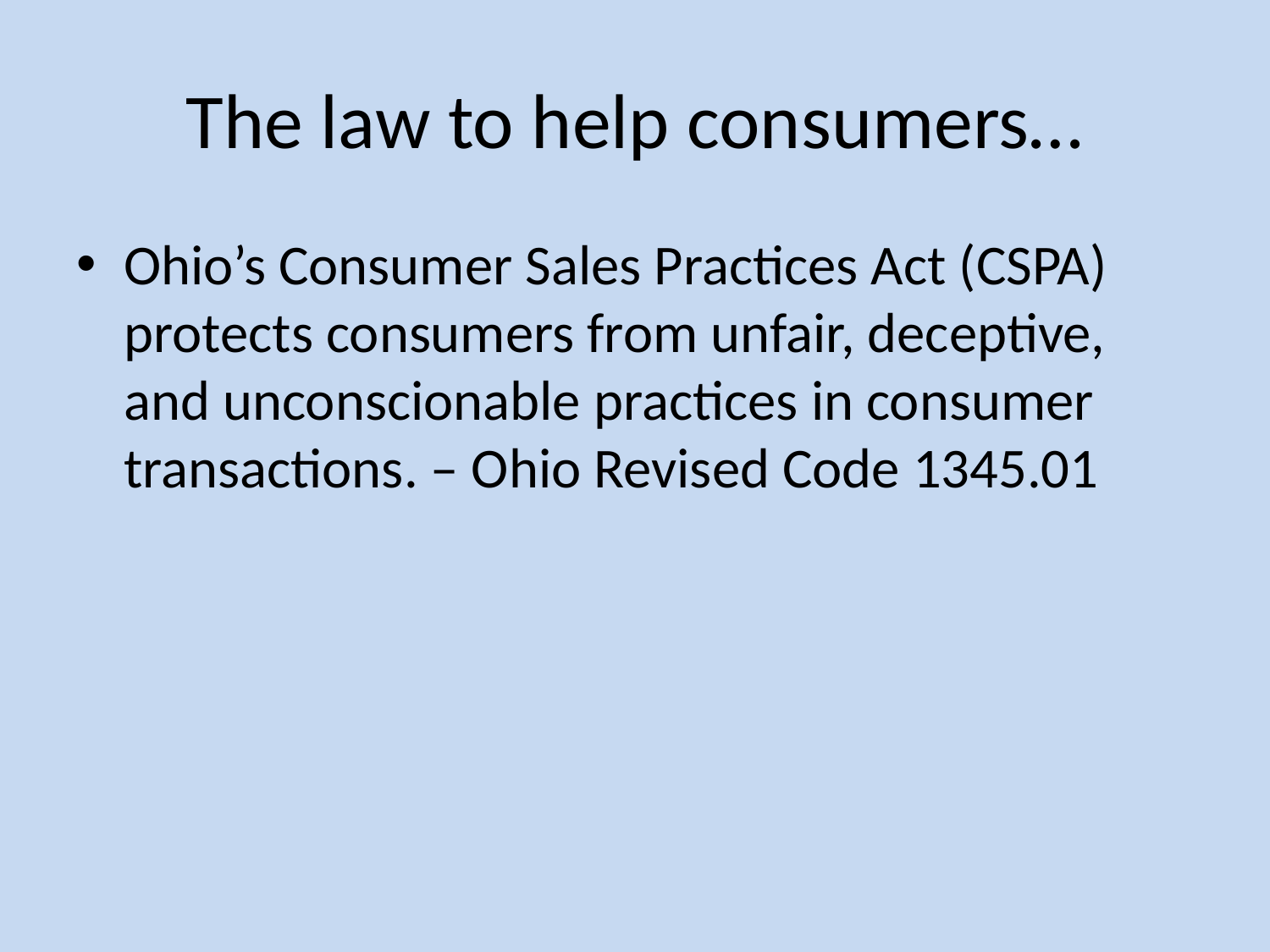

# The law to help consumers…
Ohio’s Consumer Sales Practices Act (CSPA) protects consumers from unfair, deceptive, and unconscionable practices in consumer transactions. – Ohio Revised Code 1345.01